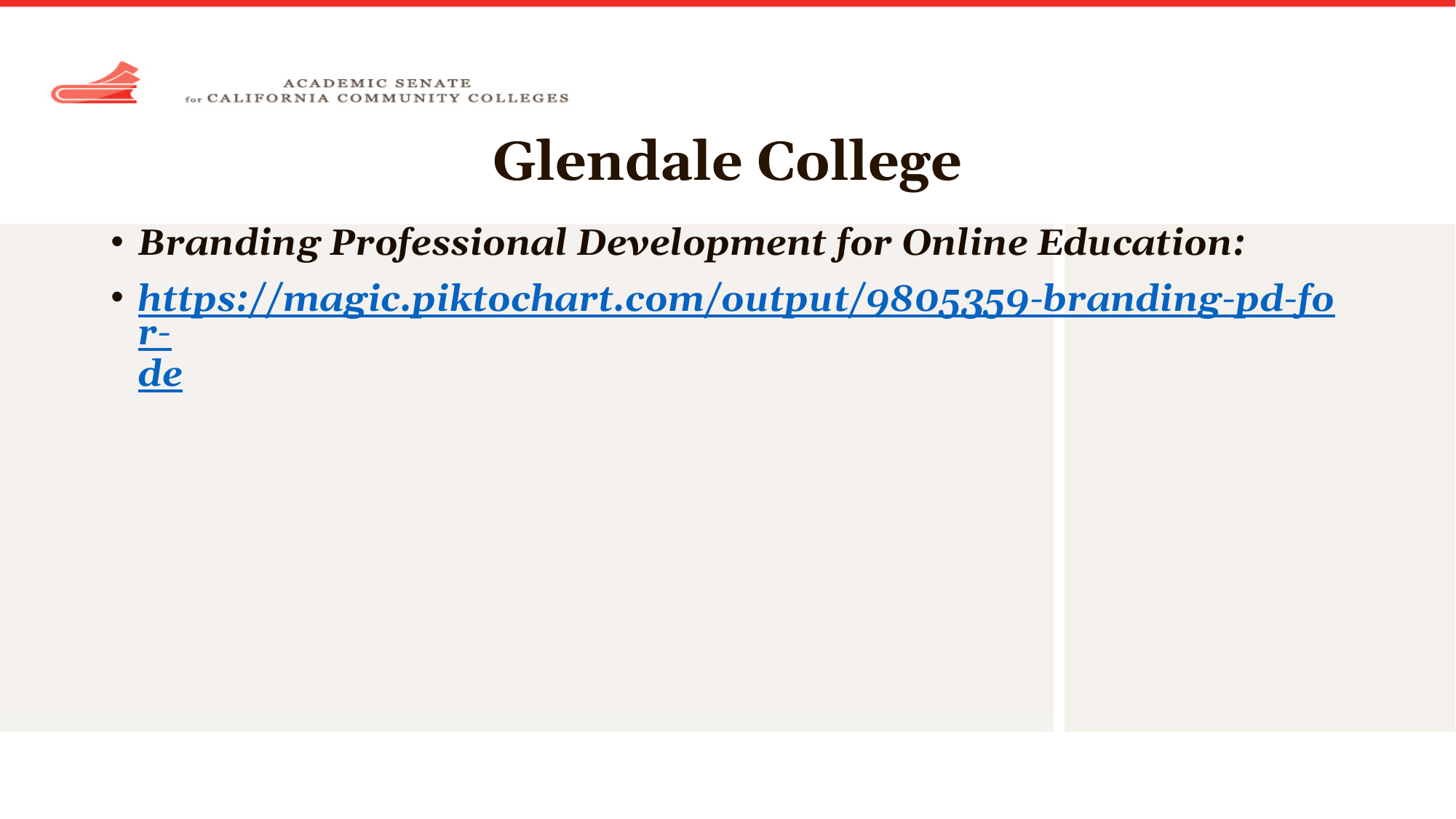

# Glendale College
Branding Professional Development for Online Education:
https://magic.piktochart.com/output/9805359-branding-pd-for-de